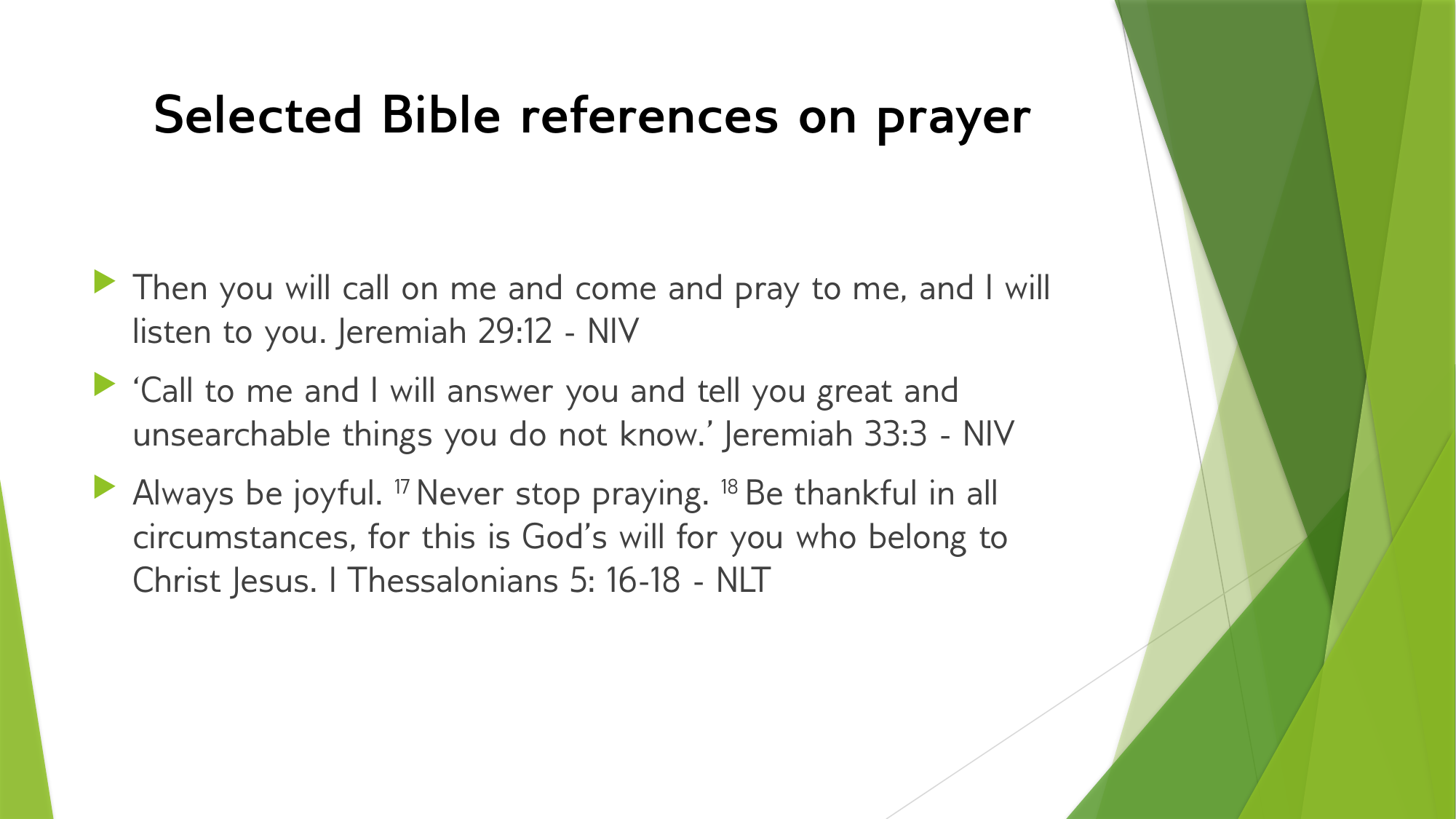

# Selected Bible references on prayer
Then you will call on me and come and pray to me, and I will listen to you. Jeremiah 29:12 - NIV
‘Call to me and I will answer you and tell you great and unsearchable things you do not know.’ Jeremiah 33:3 - NIV
Always be joyful. 17 Never stop praying. 18 Be thankful in all circumstances, for this is God’s will for you who belong to Christ Jesus. I Thessalonians 5: 16-18 - NLT